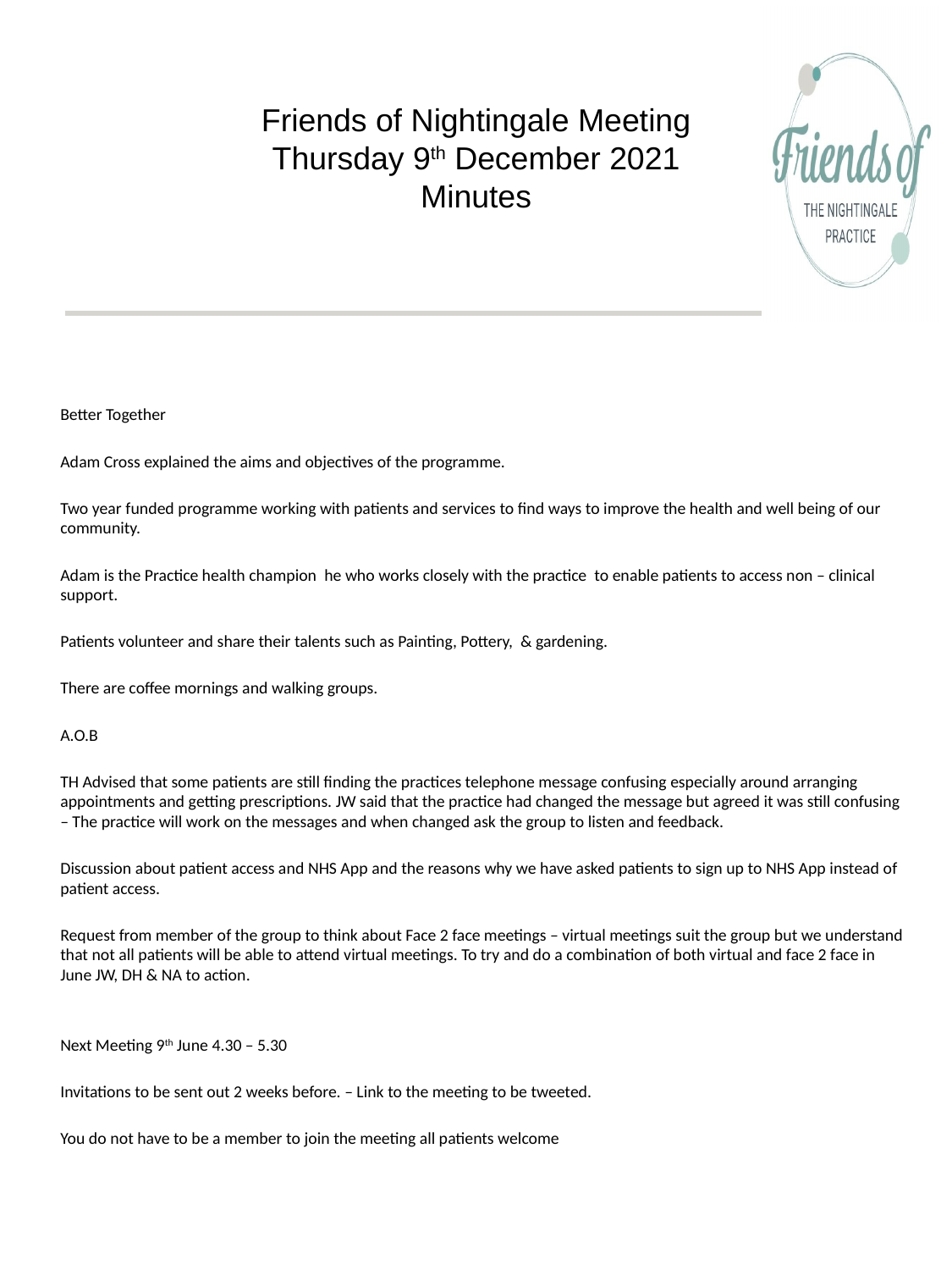

# Friends of Nightingale Meeting Thursday 9th December 2021 Minutes

Better Together

Adam Cross explained the aims and objectives of the programme.

Two year funded programme working with patients and services to find ways to improve the health and well being of our community.

Adam is the Practice health champion  he who works closely with the practice  to enable patients to access non – clinical support.

Patients volunteer and share their talents such as Painting, Pottery,  & gardening.

There are coffee mornings and walking groups.

A.O.B

TH Advised that some patients are still finding the practices telephone message confusing especially around arranging appointments and getting prescriptions. JW said that the practice had changed the message but agreed it was still confusing – The practice will work on the messages and when changed ask the group to listen and feedback.

Discussion about patient access and NHS App and the reasons why we have asked patients to sign up to NHS App instead of patient access.

Request from member of the group to think about Face 2 face meetings – virtual meetings suit the group but we understand that not all patients will be able to attend virtual meetings. To try and do a combination of both virtual and face 2 face in June JW, DH & NA to action.

Next Meeting 9th June 4.30 – 5.30

Invitations to be sent out 2 weeks before. – Link to the meeting to be tweeted.

You do not have to be a member to join the meeting all patients welcome